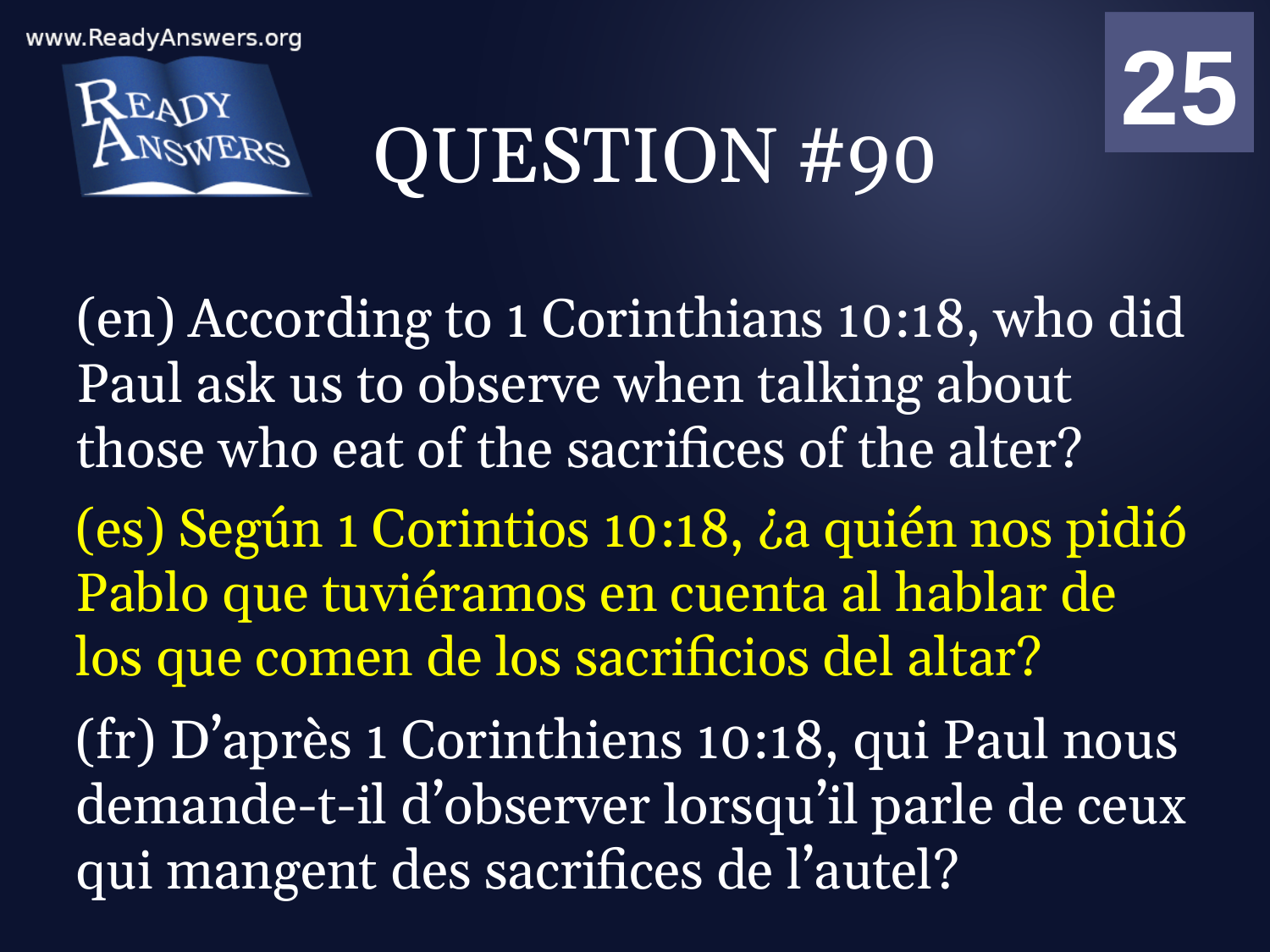

01
02
03
04
05
06
07
08
09
10
11
12
13
14
15
16
17
18
19
20
21
22
23
24
25
00
# QUESTION #90
(en) According to 1 Corinthians 10:18, who did Paul ask us to observe when talking about those who eat of the sacrifices of the alter?
(es) Según 1 Corintios 10:18, ¿a quién nos pidió Pablo que tuviéramos en cuenta al hablar de los que comen de los sacrificios del altar?
(fr) D’après 1 Corinthiens 10:18, qui Paul nous demande-t-il d’observer lorsqu’il parle de ceux qui mangent des sacrifices de l’autel?